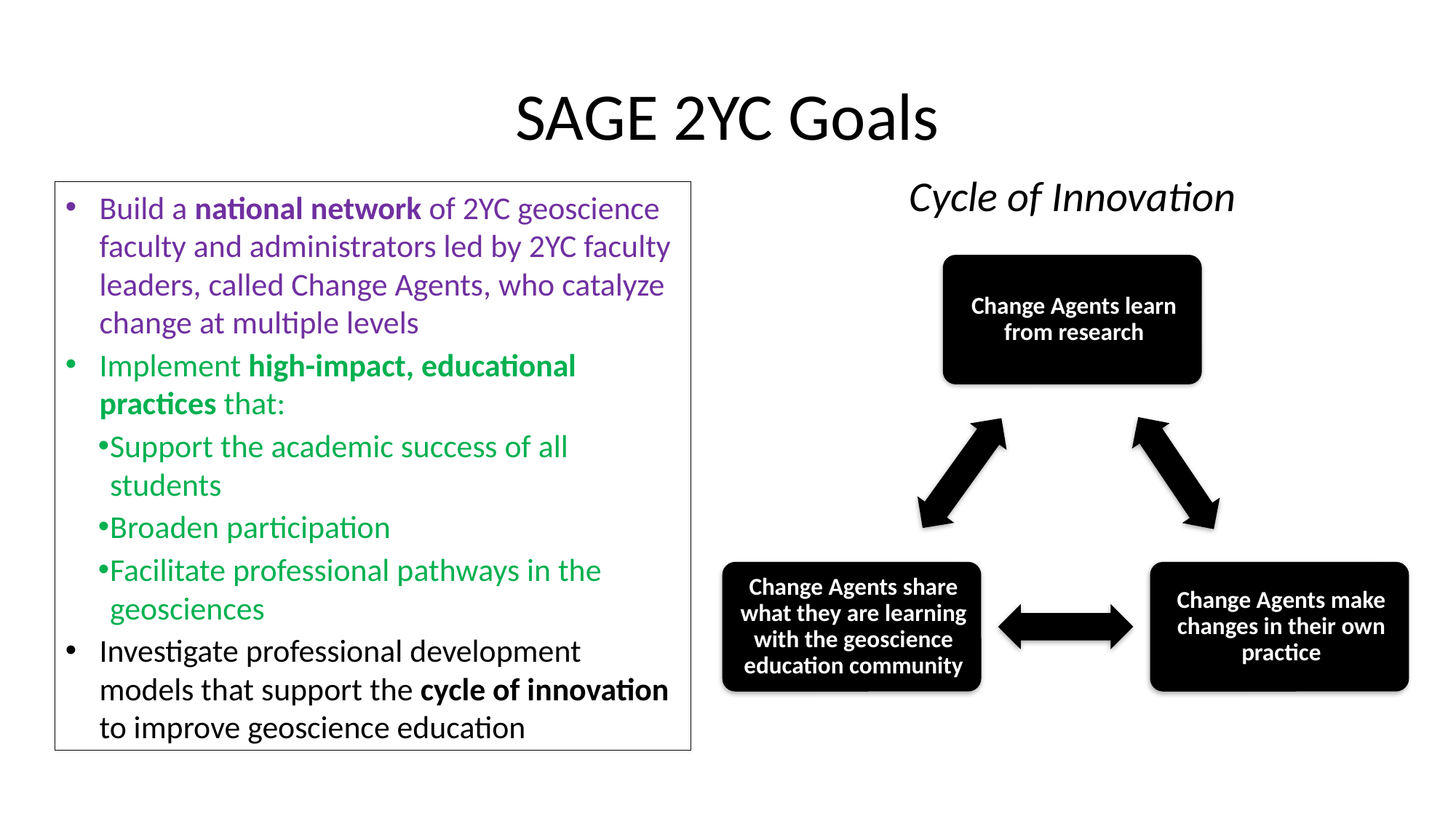

# SAGE 2YC Goals
Cycle of Innovation
Build a national network of 2YC geoscience faculty and administrators led by 2YC faculty leaders, called Change Agents, who catalyze change at multiple levels
Implement high-impact, educational practices that:
Support the academic success of all students
Broaden participation
Facilitate professional pathways in the geosciences
Investigate professional development models that support the cycle of innovation to improve geoscience education
Change Agents learn from research

Change Agents make changes in their own practice

Change Agents share what they are learning with the geoscience education community